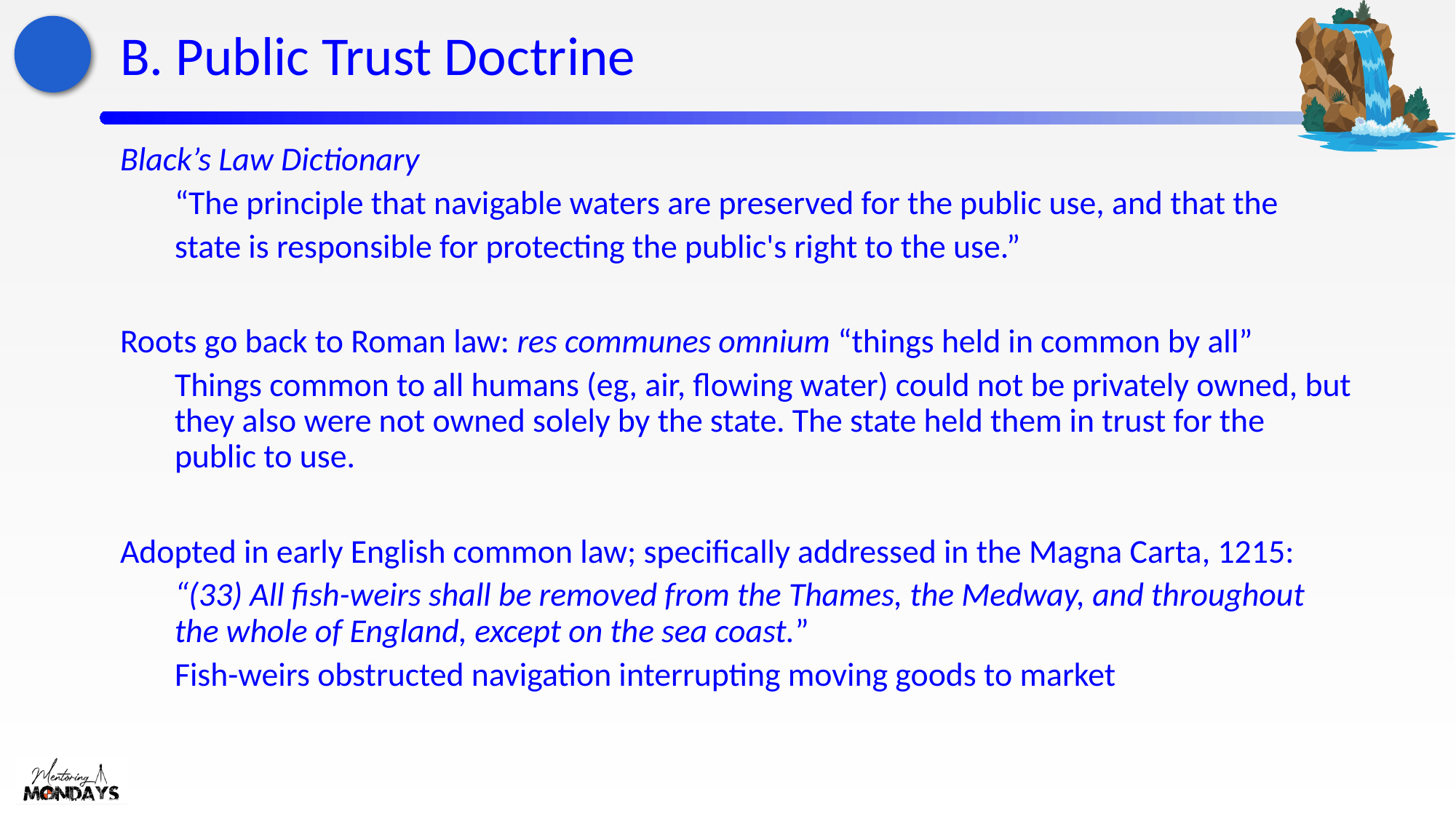

# B. Public Trust Doctrine
Black’s Law Dictionary
“The principle that navigable waters are preserved for the public use, and that the
state is responsible for protecting the public's right to the use.”

Roots go back to Roman law: res communes omnium “things held in common by all”
Things common to all humans (eg, air, flowing water) could not be privately owned, but they also were not owned solely by the state. The state held them in trust for the public to use.

Adopted in early English common law; specifically addressed in the Magna Carta, 1215:
“(33) All fish-weirs shall be removed from the Thames, the Medway, and throughout the whole of England, except on the sea coast.”
Fish-weirs obstructed navigation interrupting moving goods to market